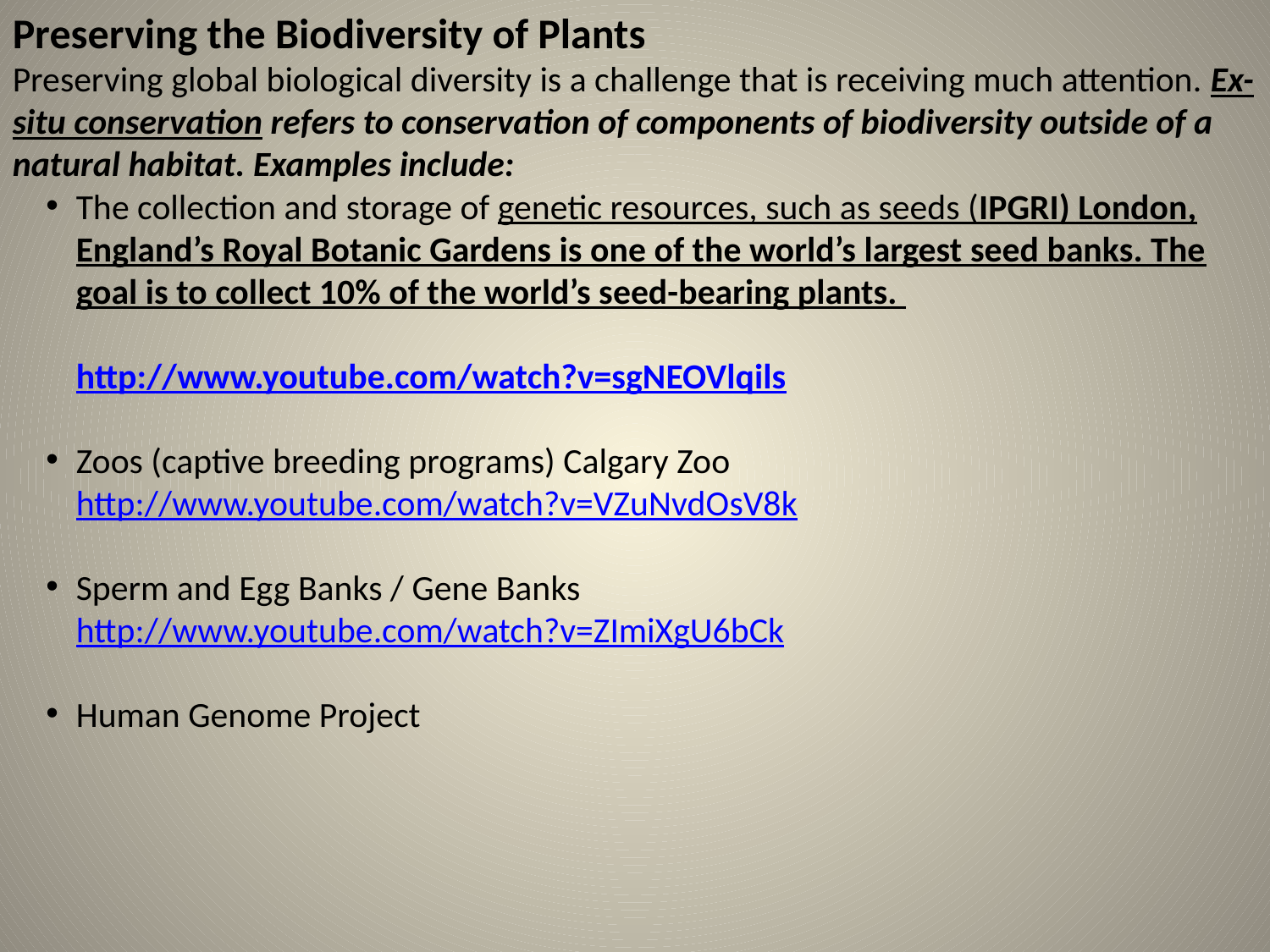

Preserving the Biodiversity of Plants
Preserving global biological diversity is a challenge that is receiving much attention. Ex-situ conservation refers to conservation of components of biodiversity outside of a natural habitat. Examples include:
The collection and storage of genetic resources, such as seeds (IPGRI) London, England’s Royal Botanic Gardens is one of the world’s largest seed banks. The goal is to collect 10% of the world’s seed-bearing plants.

http://www.youtube.com/watch?v=sgNEOVlqils

Zoos (captive breeding programs) Calgary Zoo
http://www.youtube.com/watch?v=VZuNvdOsV8k

Sperm and Egg Banks / Gene Banks
http://www.youtube.com/watch?v=ZImiXgU6bCk

Human Genome Project